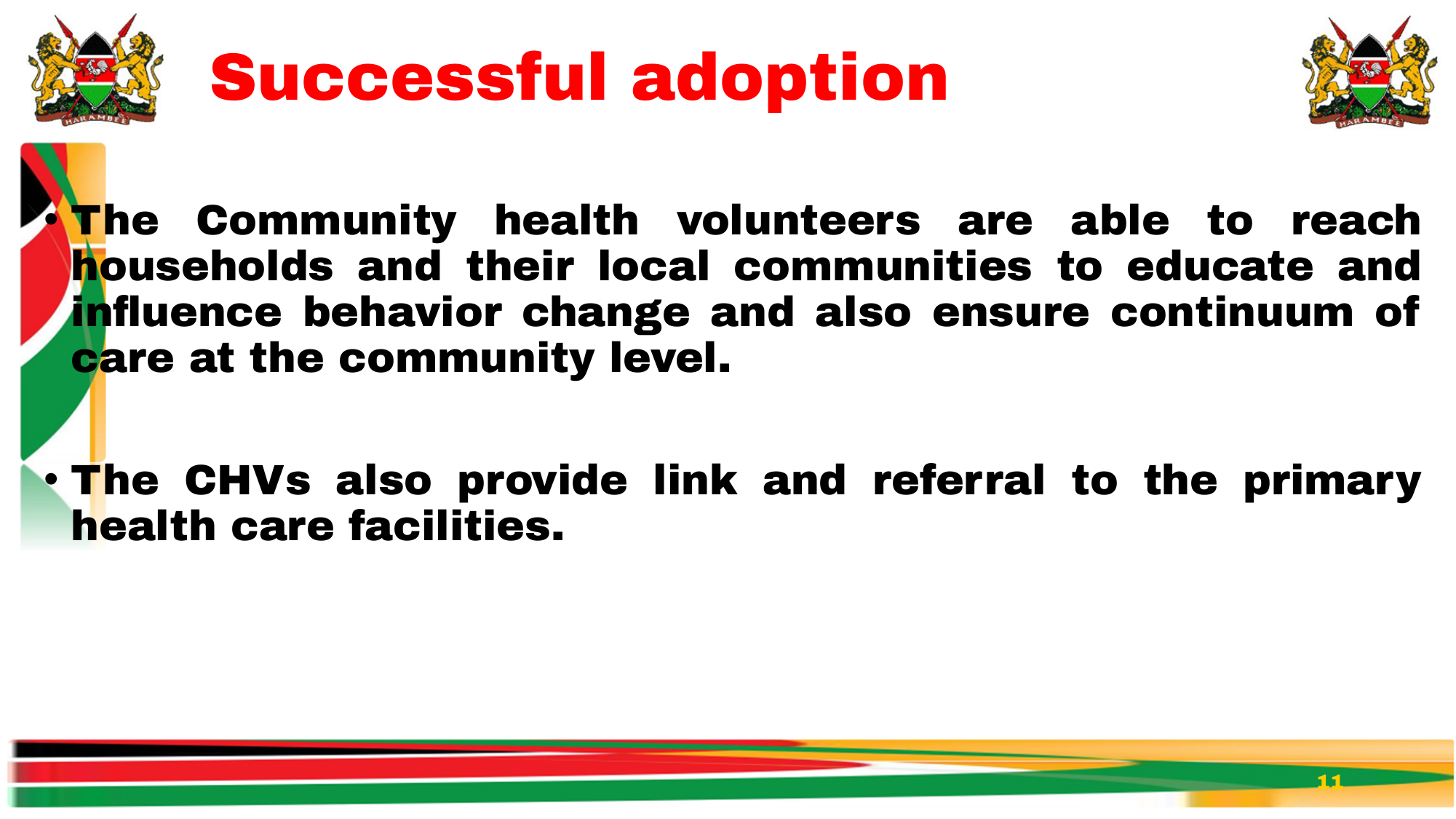

# Successful adoption
The Community health volunteers are able to reach households and their local communities to educate and influence behavior change and also ensure continuum of care at the community level.

The CHVs also provide link and referral to the primary health care facilities.

11